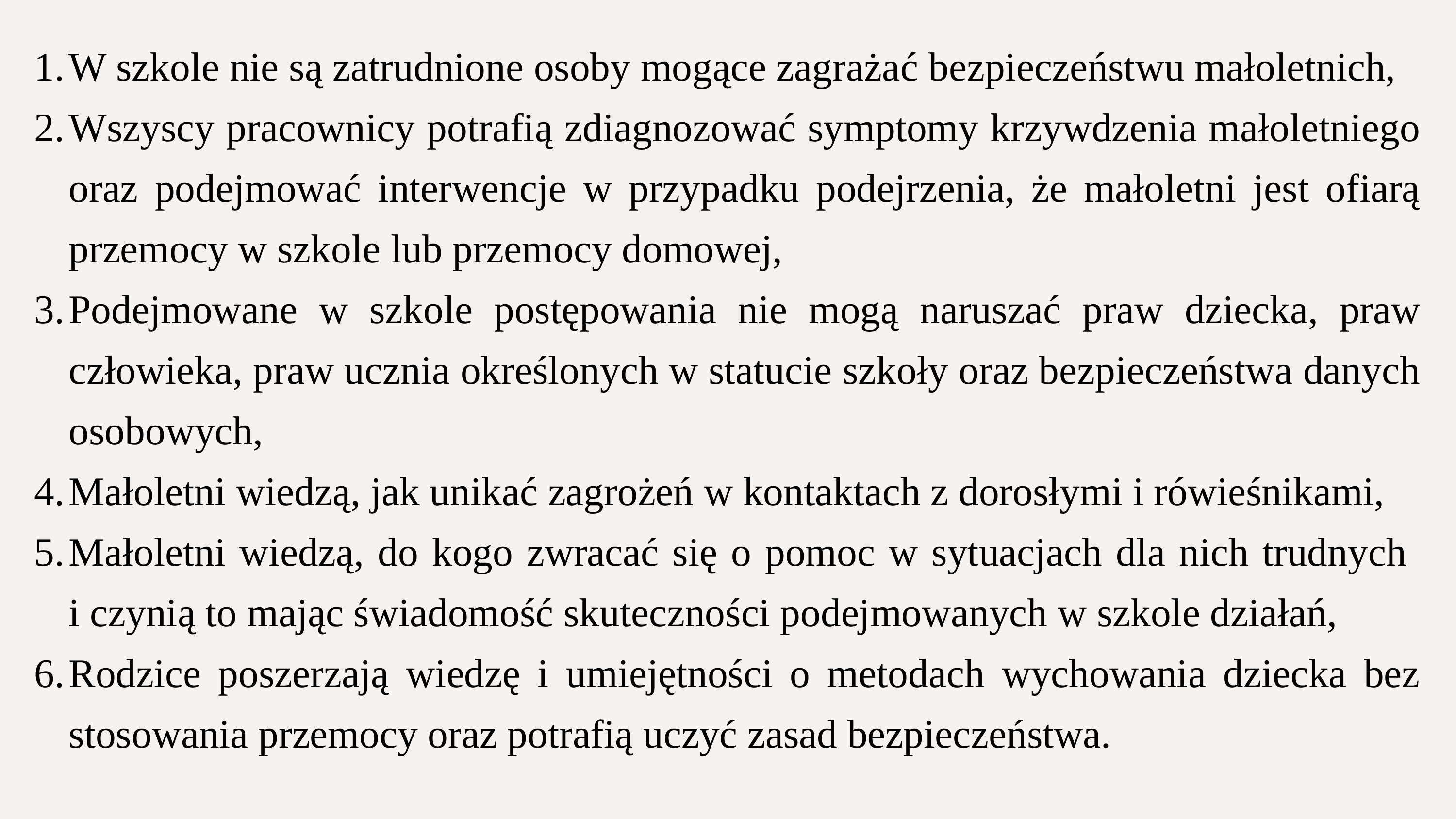

W szkole nie są zatrudnione osoby mogące zagrażać bezpieczeństwu małoletnich,
Wszyscy pracownicy potrafią zdiagnozować symptomy krzywdzenia małoletniego oraz podejmować interwencje w przypadku podejrzenia, że małoletni jest ofiarą przemocy w szkole lub przemocy domowej,
Podejmowane w szkole postępowania nie mogą naruszać praw dziecka, praw człowieka, praw ucznia określonych w statucie szkoły oraz bezpieczeństwa danych osobowych,
Małoletni wiedzą, jak unikać zagrożeń w kontaktach z dorosłymi i rówieśnikami,
Małoletni wiedzą, do kogo zwracać się o pomoc w sytuacjach dla nich trudnych
i czynią to mając świadomość skuteczności podejmowanych w szkole działań,
Rodzice poszerzają wiedzę i umiejętności o metodach wychowania dziecka bez stosowania przemocy oraz potrafią uczyć zasad bezpieczeństwa.